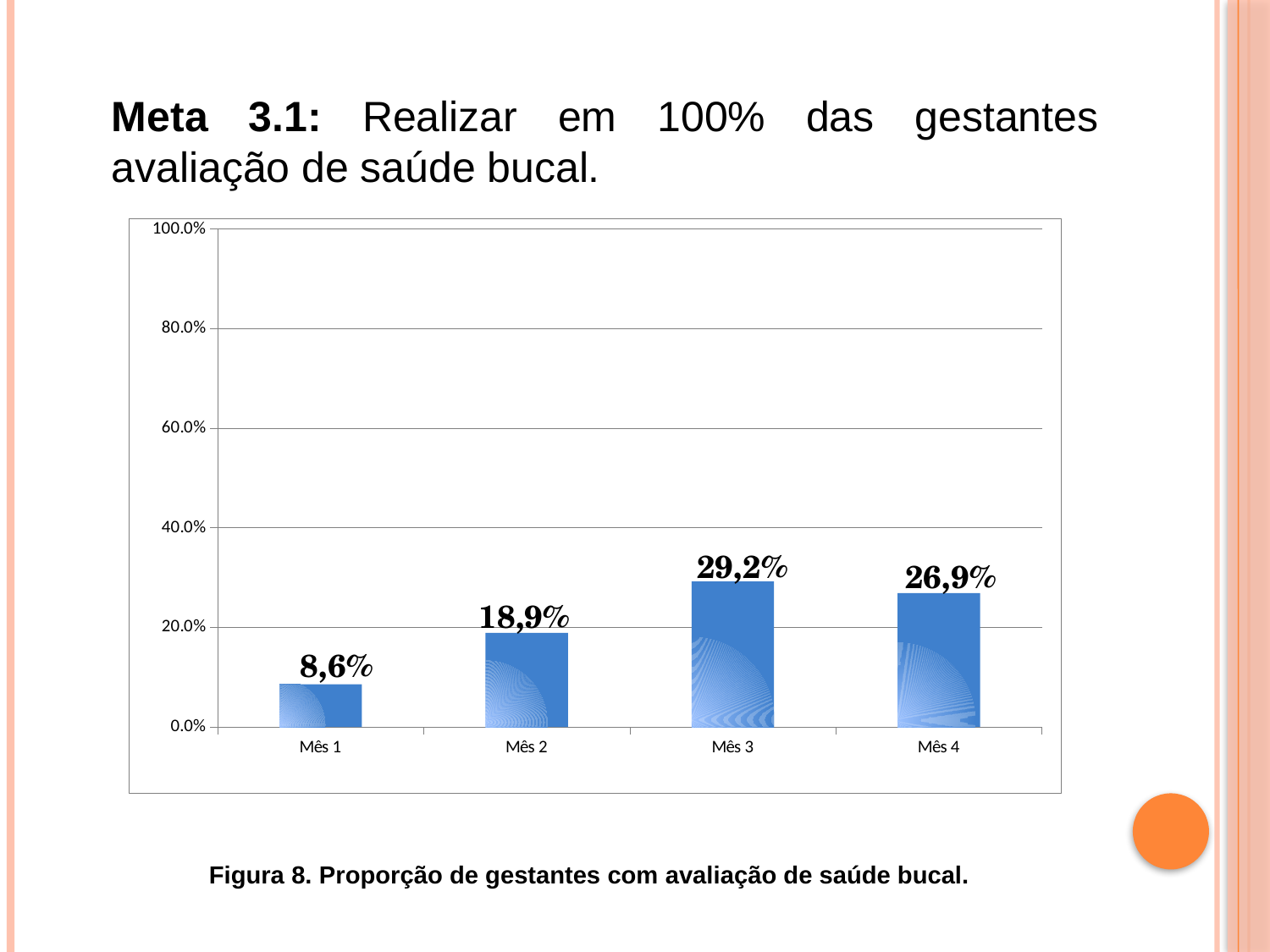

# Meta 3.1: Realizar em 100% das gestantes avaliação de saúde bucal.

### Chart

| Category | Proporção de gestantes com avaliação de saúde bucal |
|---|---|
| Mês 1 | 0.08571428571428572 |
| Mês 2 | 0.18867924528301888 |
| Mês 3 | 0.29230769230769316 |
| Mês 4 | 0.26865671641791045 |
Figura 8. Proporção de gestantes com avaliação de saúde bucal.